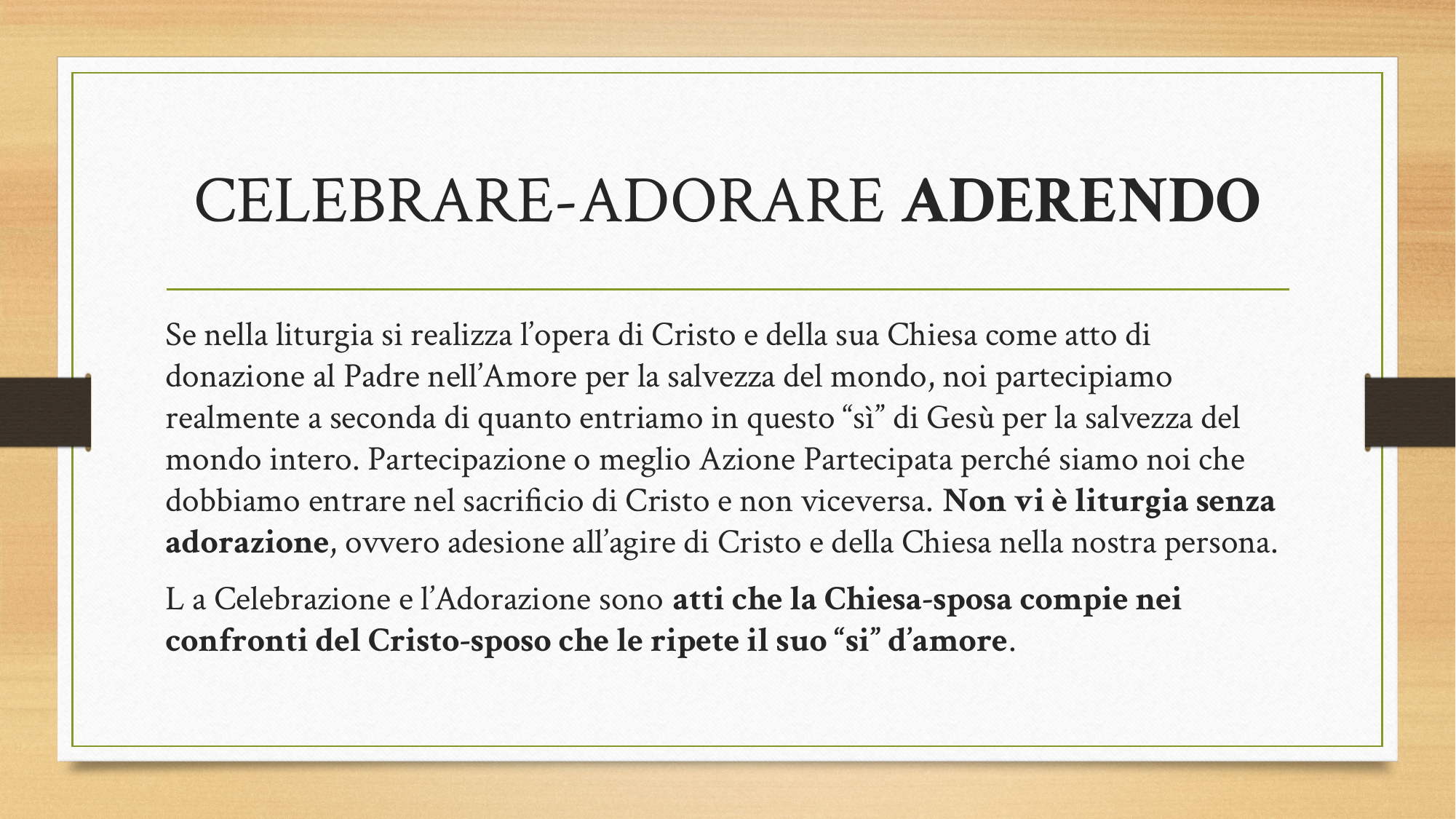

# CELEBRARE-ADORARE ADERENDO
Se nella liturgia si realizza l’opera di Cristo e della sua Chiesa come atto di donazione al Padre nell’Amore per la salvezza del mondo, noi partecipiamo realmente a seconda di quanto entriamo in questo “sì” di Gesù per la salvezza del mondo intero. Partecipazione o meglio Azione Partecipata perché siamo noi che dobbiamo entrare nel sacrificio di Cristo e non viceversa. Non vi è liturgia senza adorazione, ovvero adesione all’agire di Cristo e della Chiesa nella nostra persona.
L a Celebrazione e l’Adorazione sono atti che la Chiesa-sposa compie nei confronti del Cristo-sposo che le ripete il suo “si” d’amore.